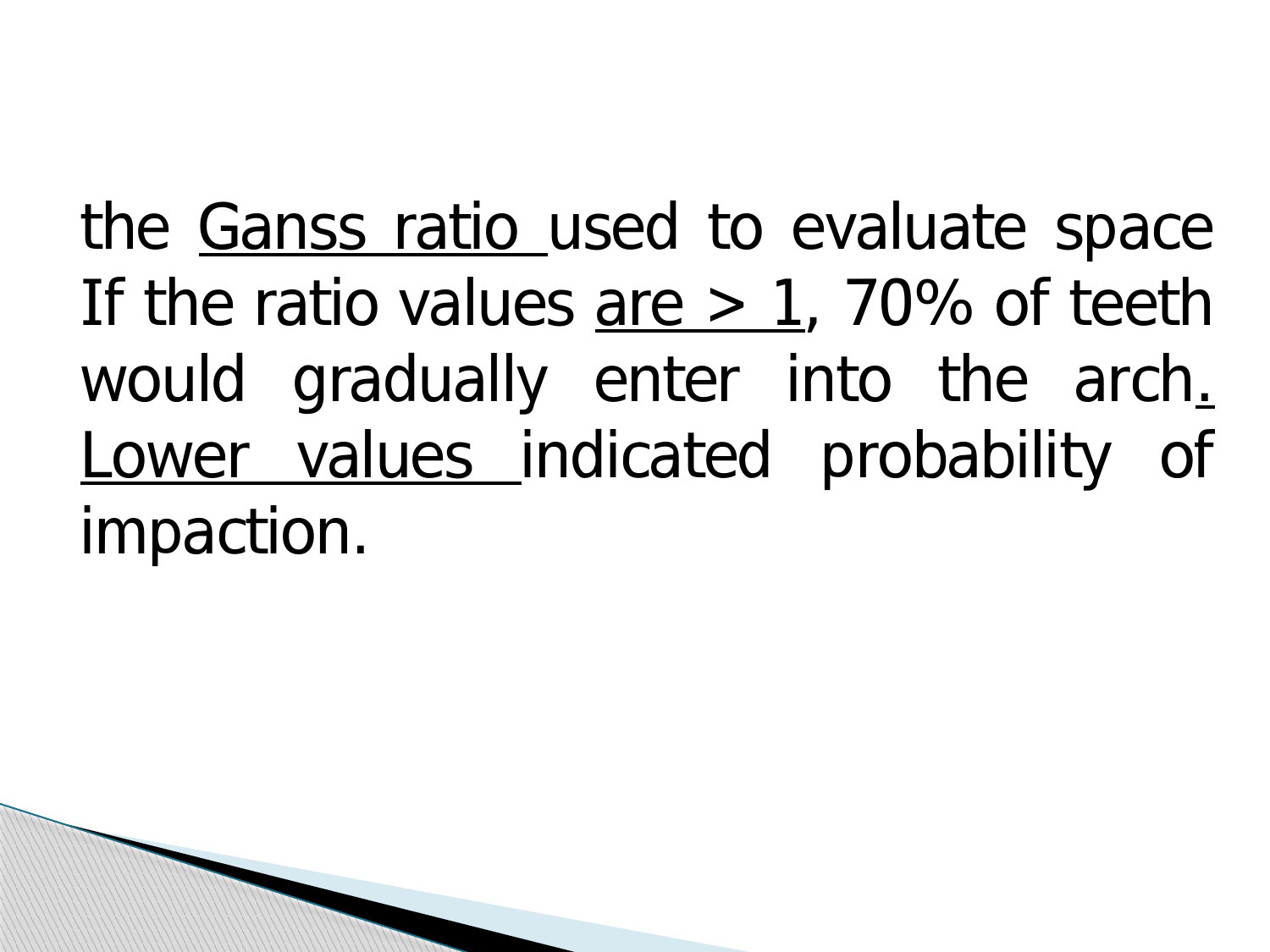

the Ganss ratio used to evaluate space If the ratio values are > 1, 70% of teeth would gradually enter into the arch. Lower values indicated probability of impaction.